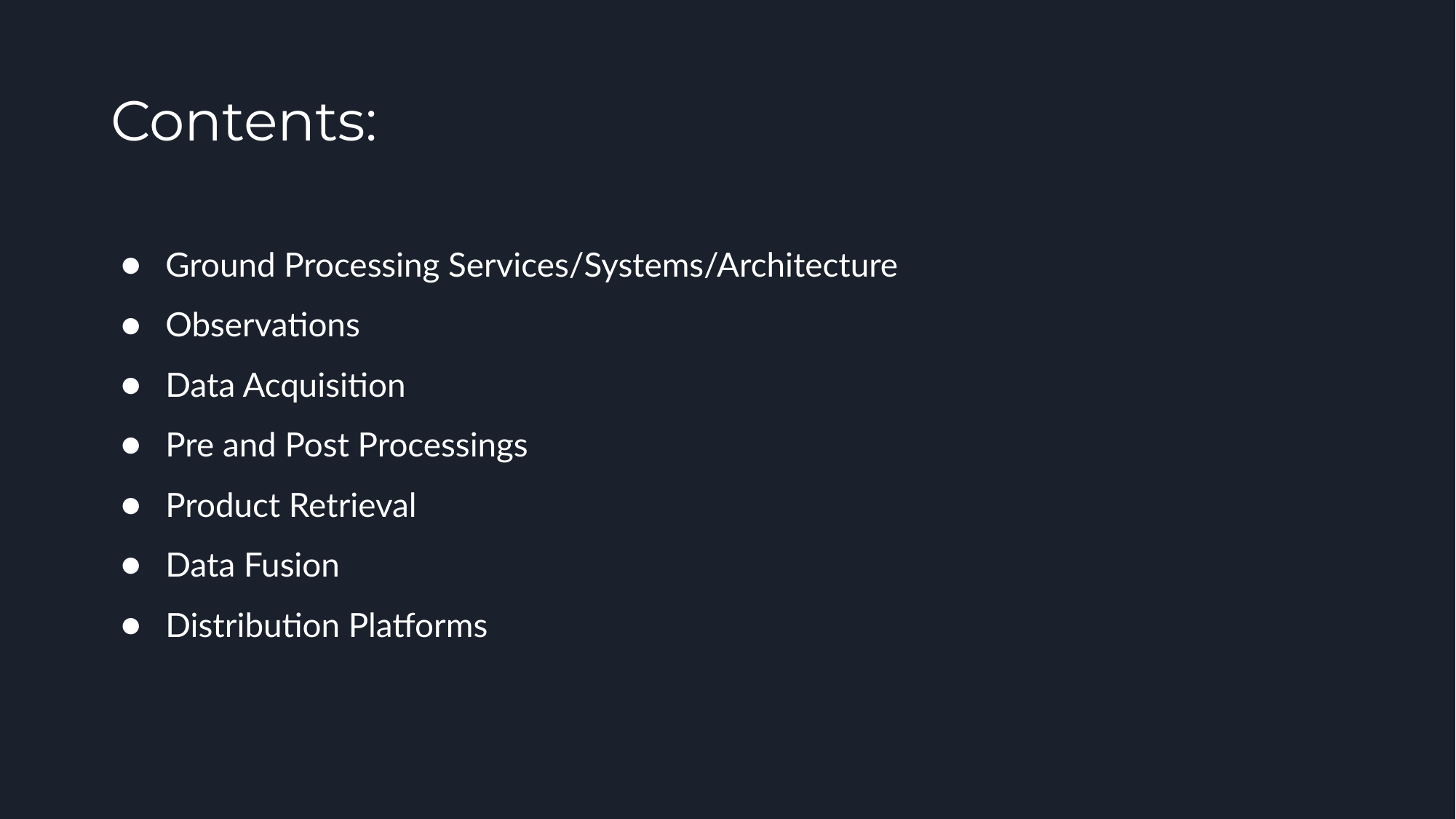

# Contents:
Ground Processing Services/Systems/Architecture
Observations
Data Acquisition
Pre and Post Processings
Product Retrieval
Data Fusion
Distribution Platforms